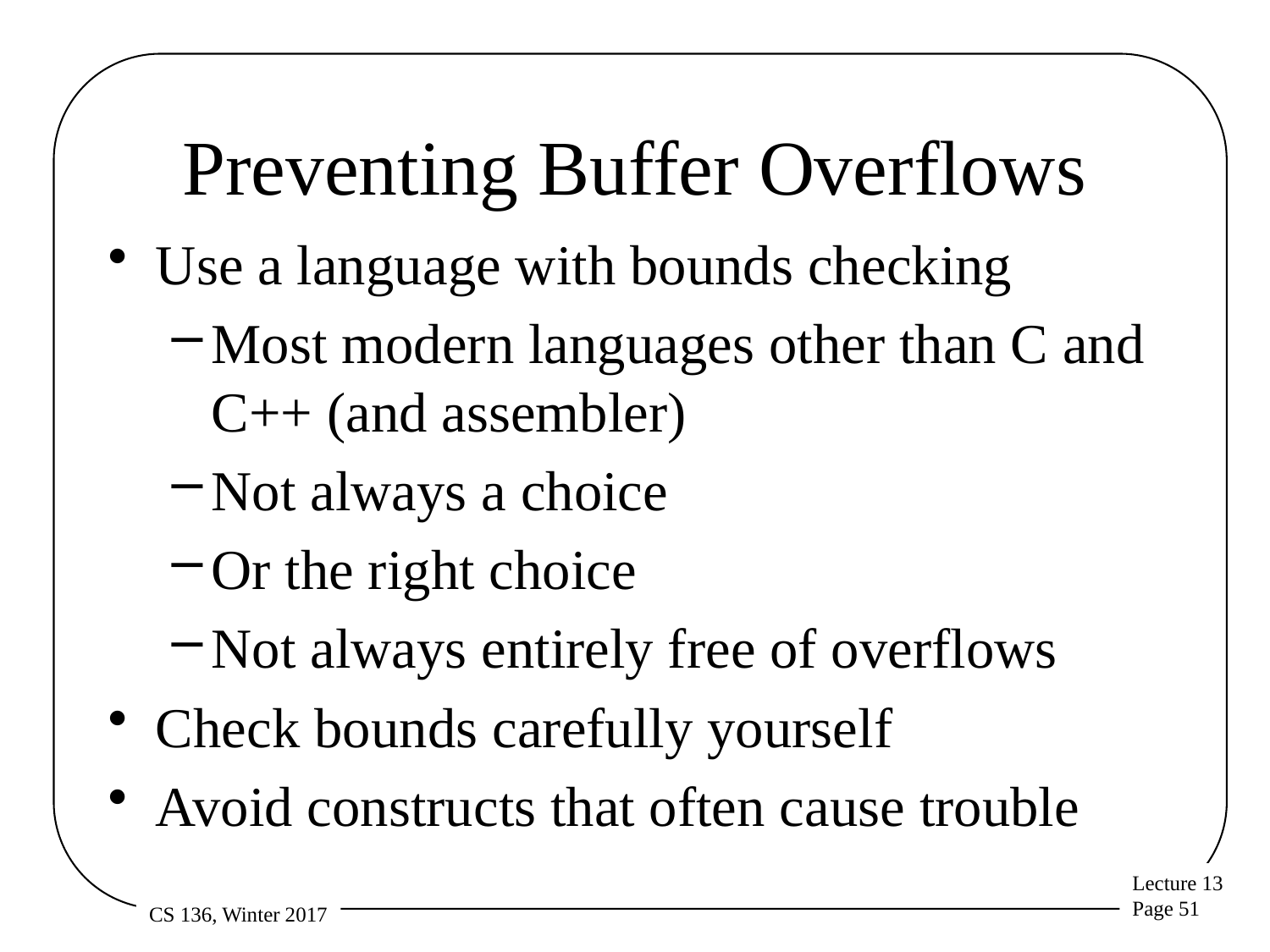

# Preventing Buffer Overflows
Use a language with bounds checking
Most modern languages other than C and C++ (and assembler)
Not always a choice
Or the right choice
Not always entirely free of overflows
Check bounds carefully yourself
Avoid constructs that often cause trouble